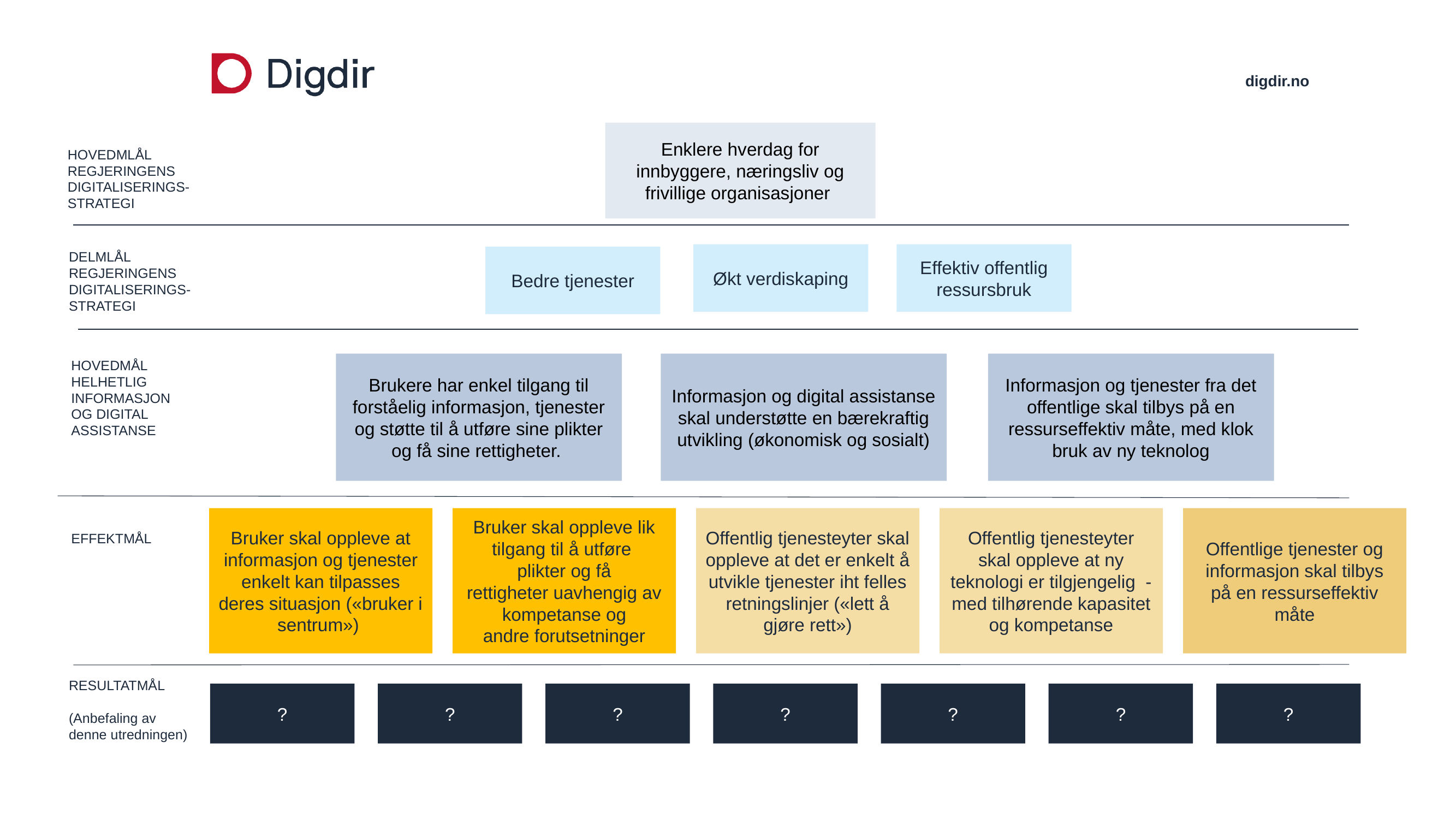

Enklere hverdag for innbyggere, næringsliv og frivillige organisasjoner
HOVEDMLÅL REGJERINGENS DIGITALISERINGS-STRATEGI
Effektiv offentlig ressursbruk
Økt verdiskaping
DELMLÅL REGJERINGENS DIGITALISERINGS-STRATEGI
Bedre tjenester
HOVEDMÅL
HELHETLIG INFORMASJON OG DIGITAL ASSISTANSE
Brukere har enkel tilgang til forståelig informasjon, tjenester og støtte til å utføre sine plikter og få sine rettigheter.
Informasjon og digital assistanse skal understøtte en bærekraftig utvikling (økonomisk og sosialt)
Informasjon og tjenester fra det offentlige skal tilbys på en ressurseffektiv måte, med klok bruk av ny teknolog
Bruker skal oppleve at informasjon og tjenester enkelt kan tilpasses deres situasjon («bruker i sentrum»)
Bruker skal oppleve lik tilgang til å utføre
plikter og få rettigheter uavhengig av kompetanse og andre forutsetninger
Offentlig tjenesteyter skal oppleve at det er enkelt å utvikle tjenester iht felles retningslinjer («lett å gjøre rett»)
Offentlig tjenesteyter skal oppleve at ny teknologi er tilgjengelig  - med tilhørende kapasitet og kompetanse
Offentlige tjenester og informasjon skal tilbys på en ressurseffektiv måte
EFFEKTMÅL
RESULTATMÅL
(Anbefaling av denne utredningen)
?
?
?
?
?
?
?